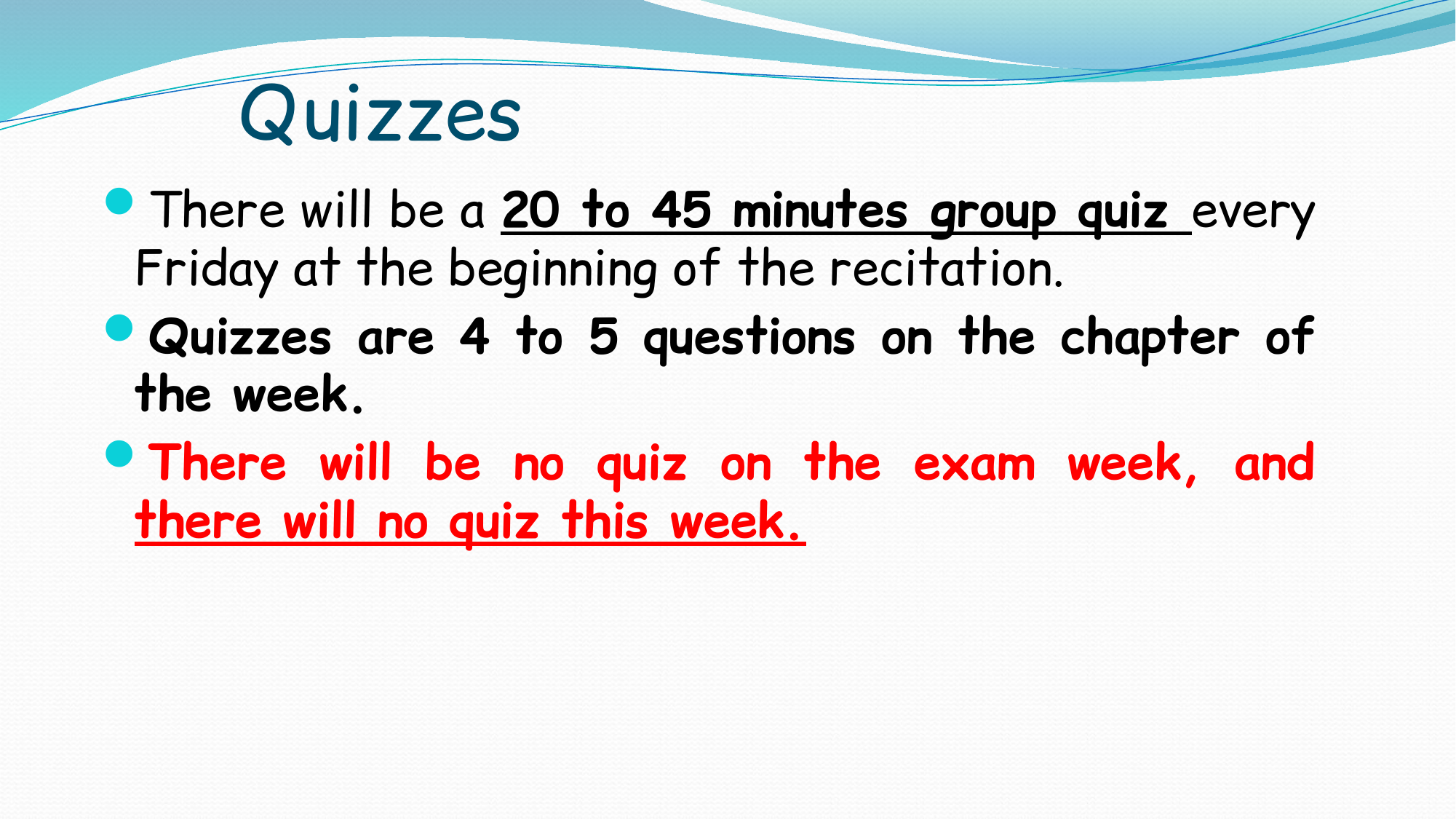

# Quizzes
There will be a 20 to 45 minutes group quiz every Friday at the beginning of the recitation.
Quizzes are 4 to 5 questions on the chapter of the week.
There will be no quiz on the exam week, and there will no quiz this week.